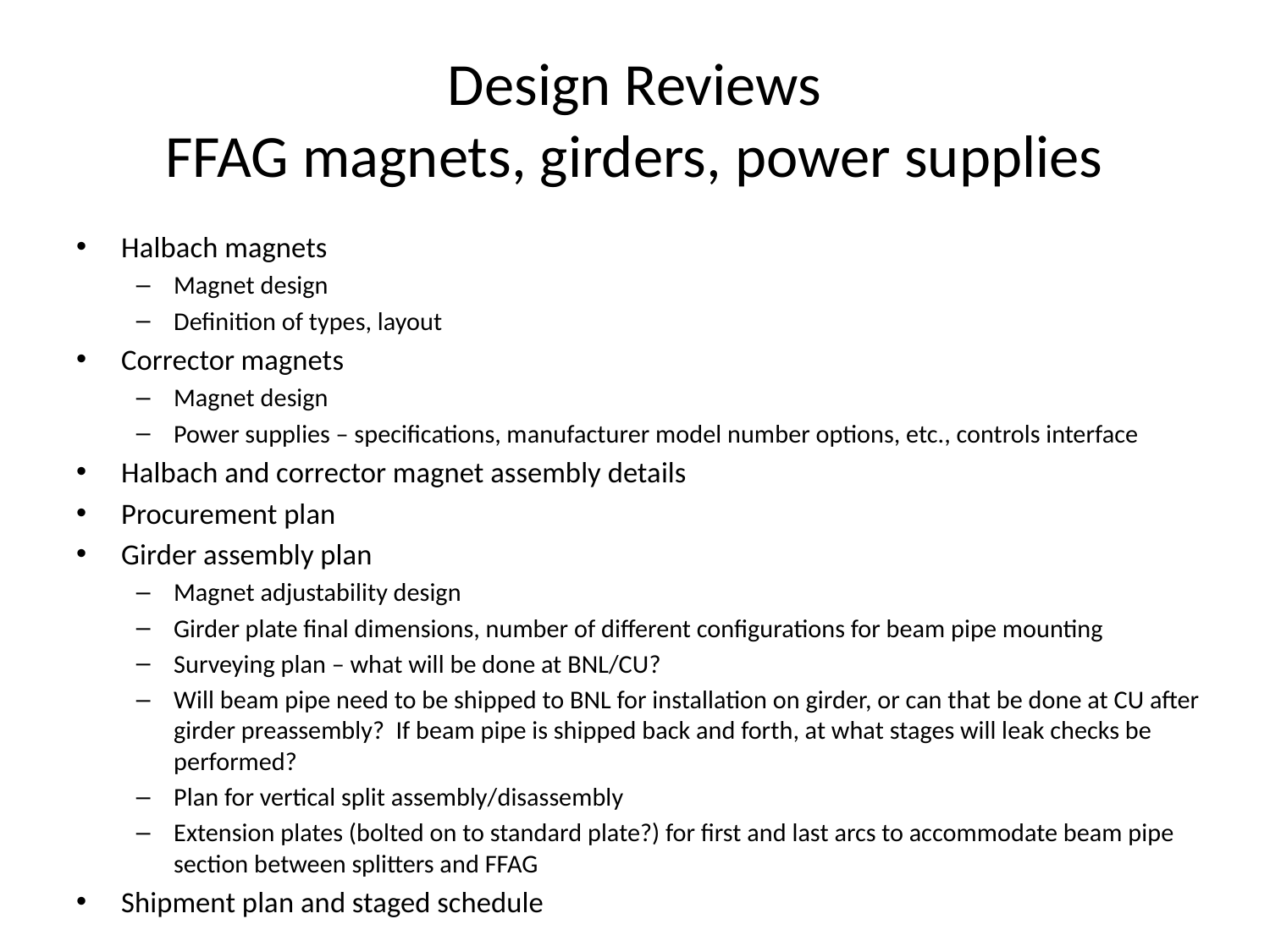

# Design Reviews FFAG magnets, girders, power supplies
Halbach magnets
Magnet design
Definition of types, layout
Corrector magnets
Magnet design
Power supplies – specifications, manufacturer model number options, etc., controls interface
Halbach and corrector magnet assembly details
Procurement plan
Girder assembly plan
Magnet adjustability design
Girder plate final dimensions, number of different configurations for beam pipe mounting
Surveying plan – what will be done at BNL/CU?
Will beam pipe need to be shipped to BNL for installation on girder, or can that be done at CU after girder preassembly?  If beam pipe is shipped back and forth, at what stages will leak checks be performed?
Plan for vertical split assembly/disassembly
Extension plates (bolted on to standard plate?) for first and last arcs to accommodate beam pipe section between splitters and FFAG
Shipment plan and staged schedule